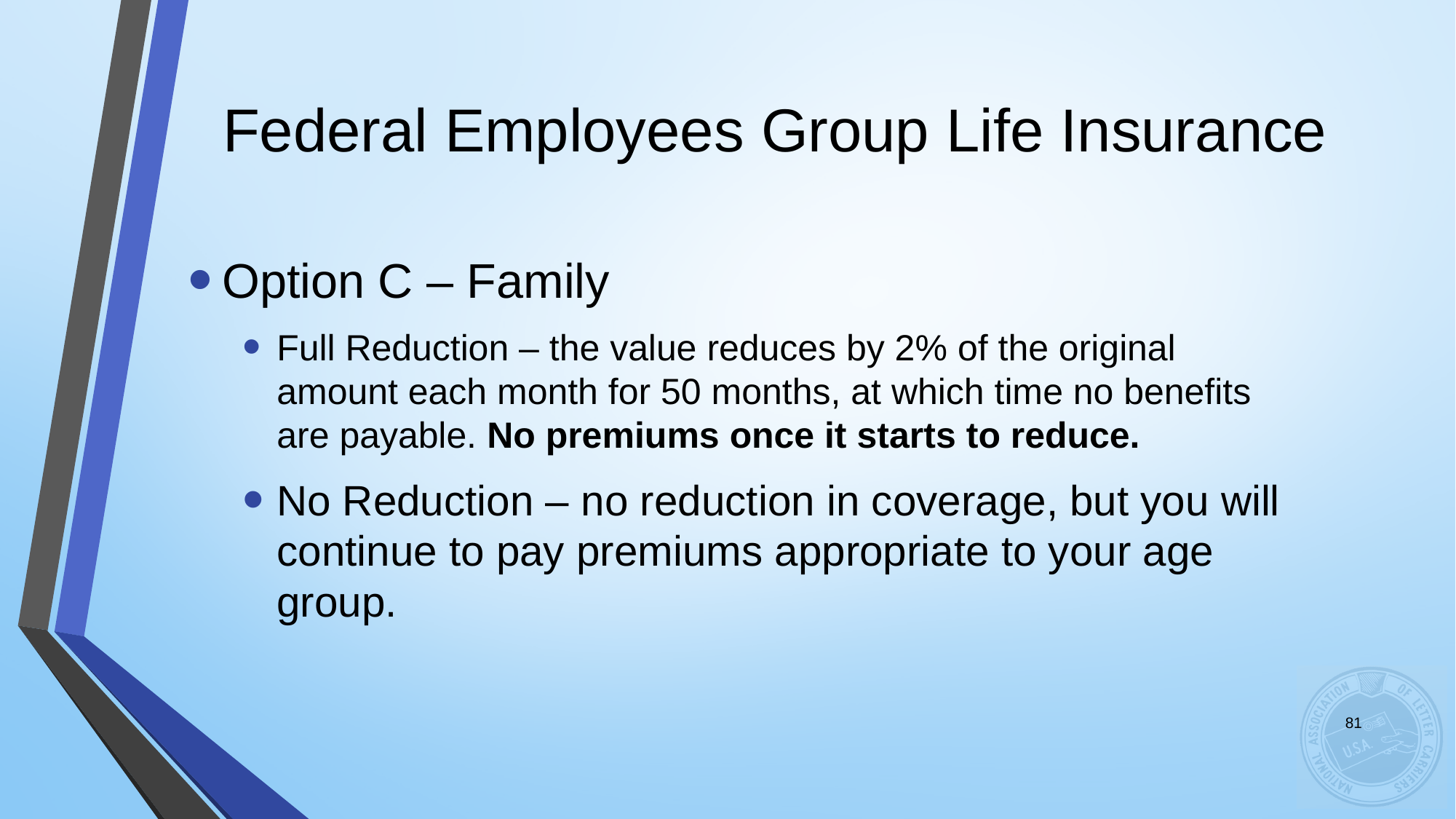

# Federal Employees Group Life Insurance
Option C – Family
Full Reduction – the value reduces by 2% of the original amount each month for 50 months, at which time no benefits are payable. No premiums once it starts to reduce.
No Reduction – no reduction in coverage, but you will continue to pay premiums appropriate to your age group.
81